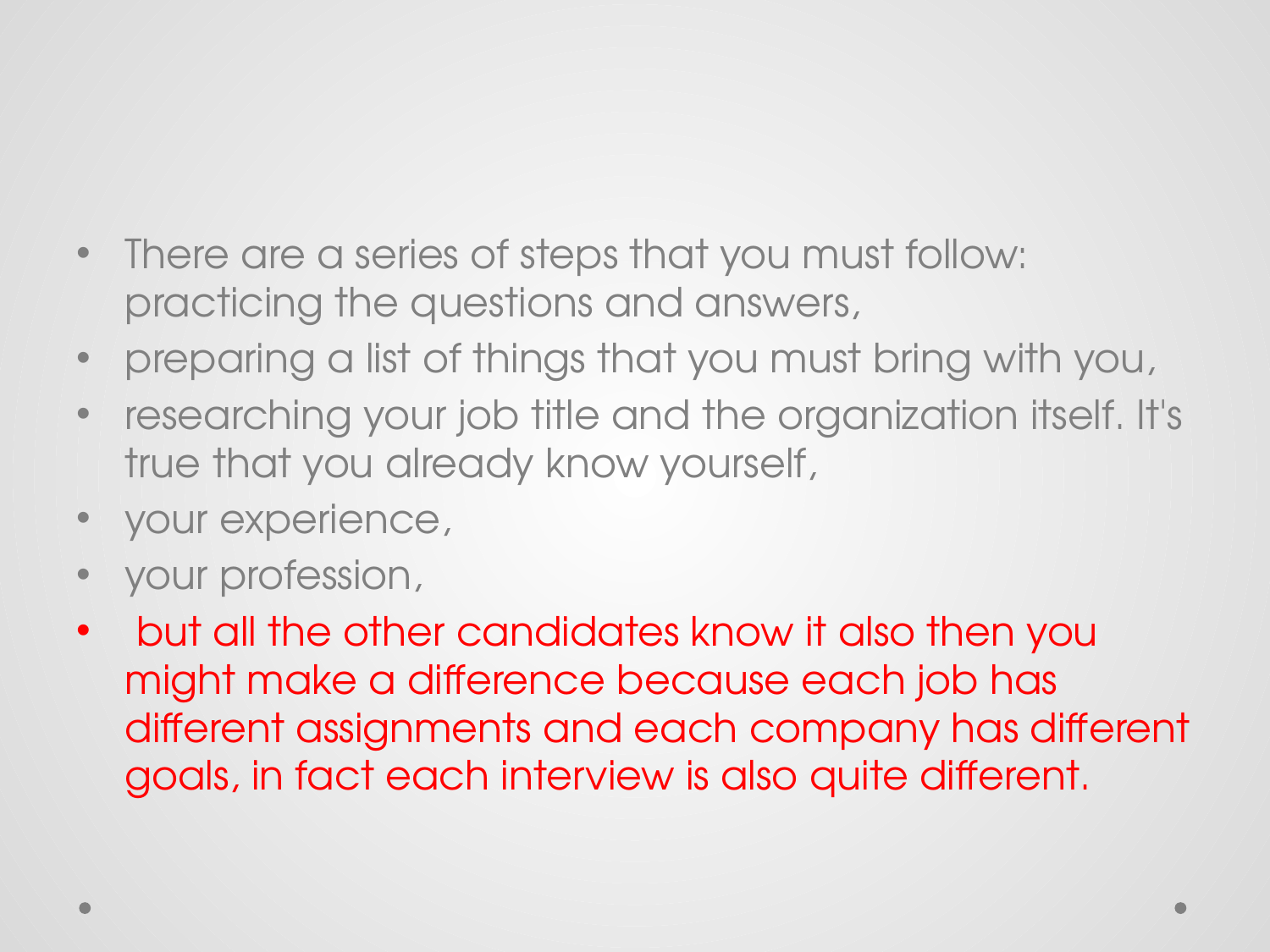

#
There are a series of steps that you must follow: practicing the questions and answers,
preparing a list of things that you must bring with you,
researching your job title and the organization itself. It's true that you already know yourself,
your experience,
your profession,
 but all the other candidates know it also then you might make a difference because each job has different assignments and each company has different goals, in fact each interview is also quite different.